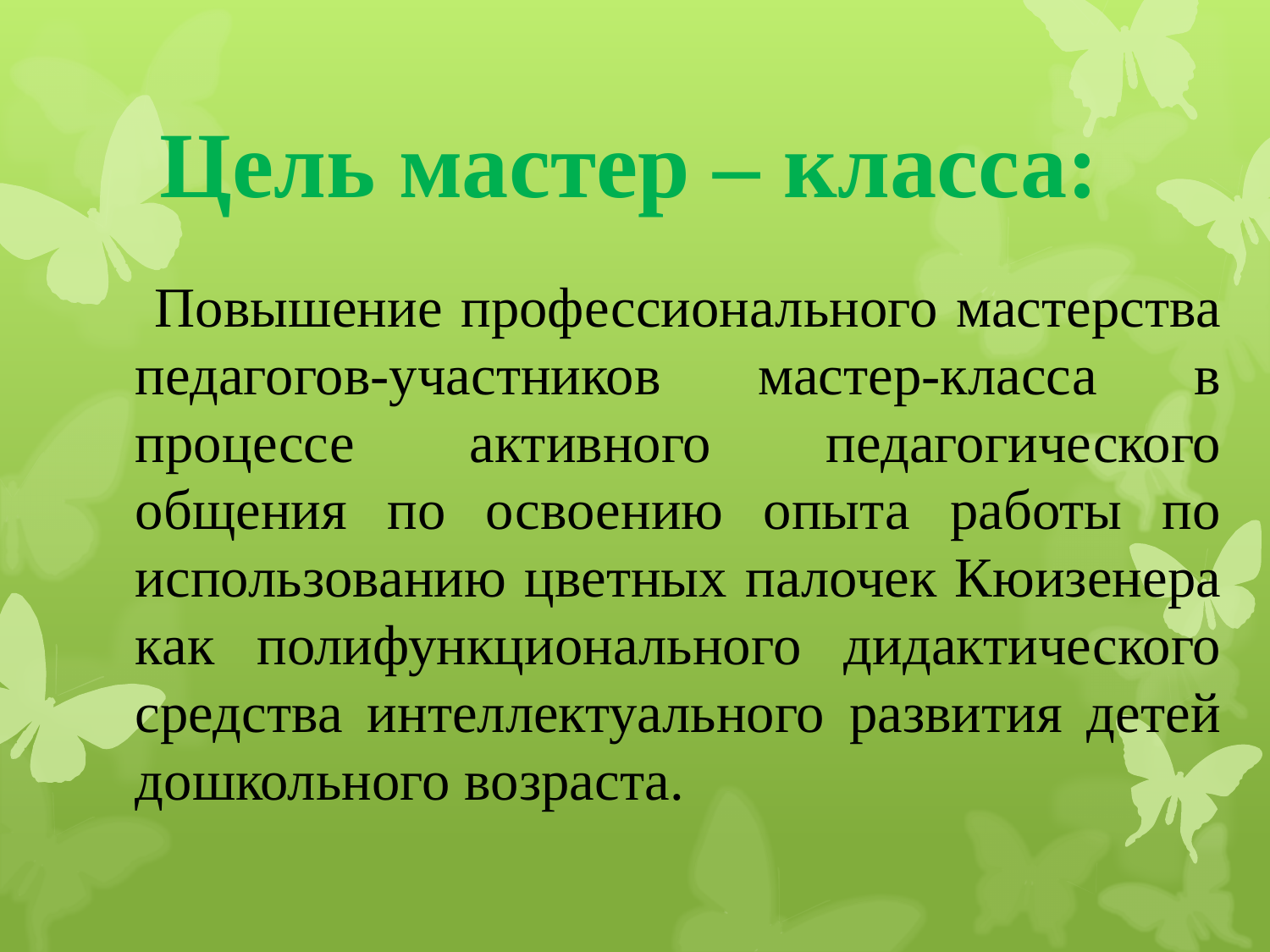

# Цель мастер – класса:
    Повышение профессионального мастерства педагогов-участников мастер-класса в процессе активного педагогического общения по освоению опыта работы по использованию цветных палочек Кюизенера как полифункционального дидактического средства интеллектуального развития детей дошкольного возраста.